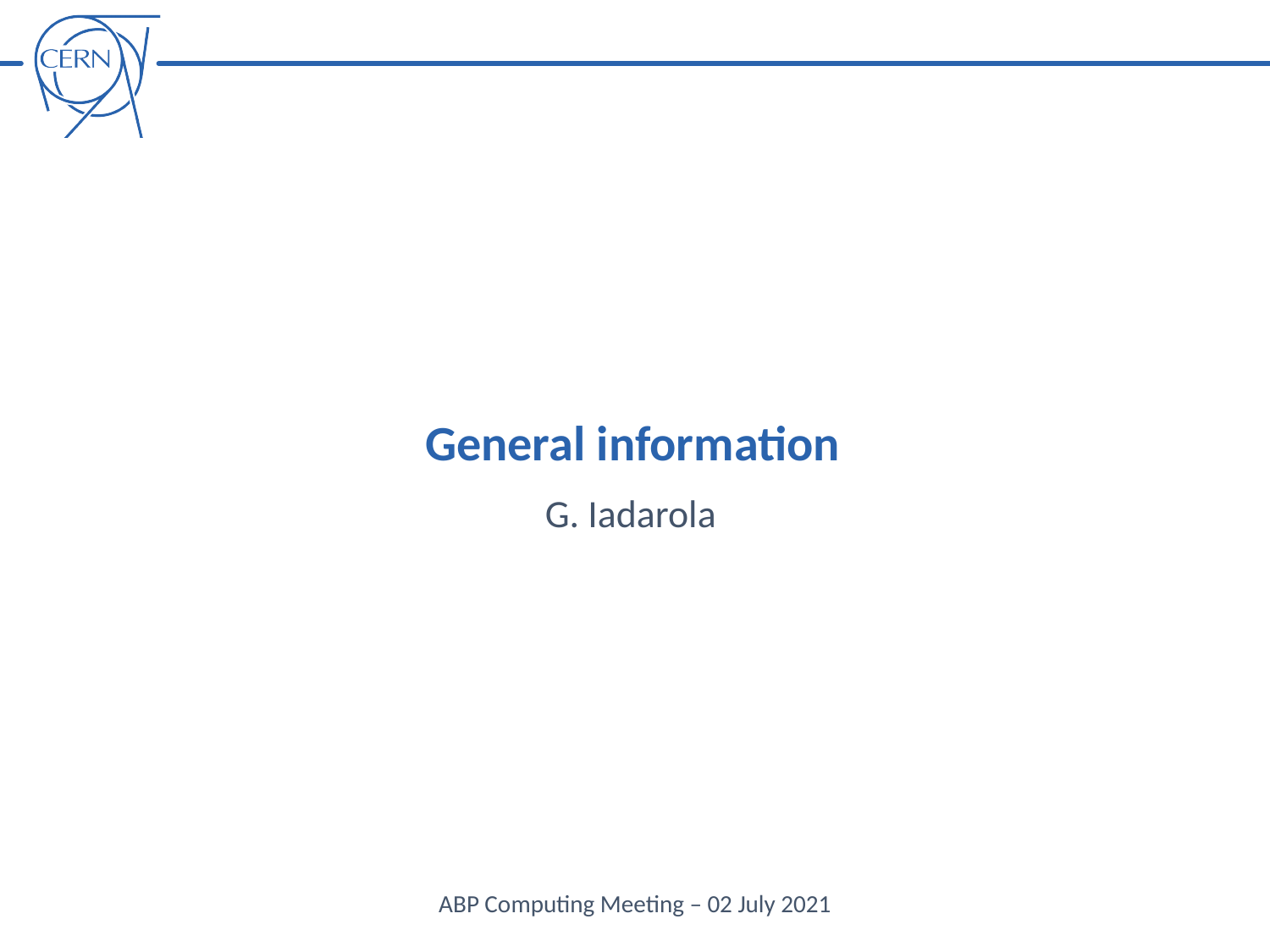

General information
G. Iadarola
ABP Computing Meeting – 02 July 2021